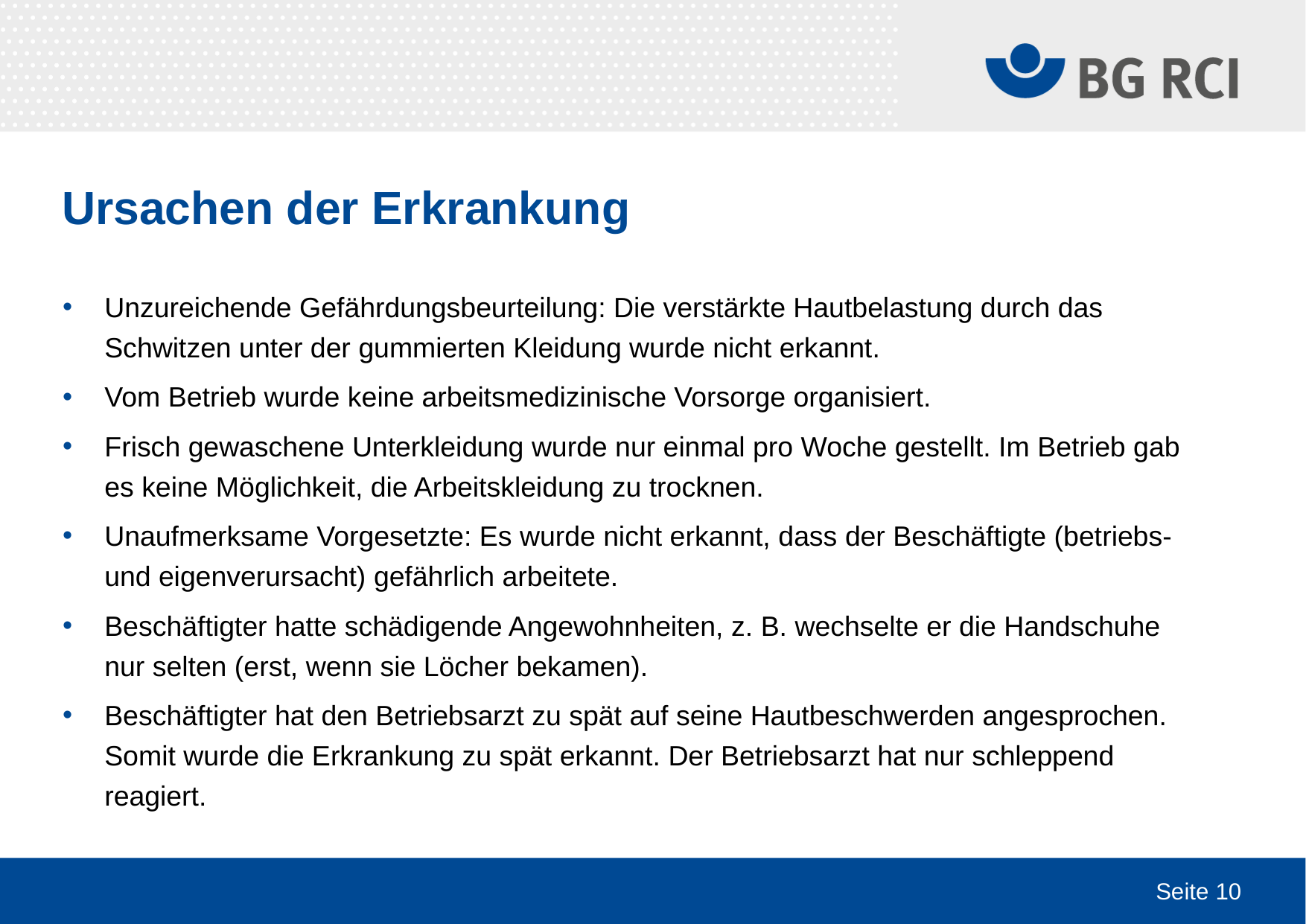

# Ursachen der Erkrankung
Unzureichende Gefährdungsbeurteilung: Die verstärkte Hautbelastung durch das Schwitzen unter der gummierten Kleidung wurde nicht erkannt.
Vom Betrieb wurde keine arbeitsmedizinische Vorsorge organisiert.
Frisch gewaschene Unterkleidung wurde nur einmal pro Woche gestellt. Im Betrieb gab es keine Möglichkeit, die Arbeitskleidung zu trocknen.
Unaufmerksame Vorgesetzte: Es wurde nicht erkannt, dass der Beschäftigte (betriebs- und eigenverursacht) gefährlich arbeitete.
Beschäftigter hatte schädigende Angewohnheiten, z. B. wechselte er die Handschuhe nur selten (erst, wenn sie Löcher bekamen).
Beschäftigter hat den Betriebsarzt zu spät auf seine Hautbeschwerden angesprochen. Somit wurde die Erkrankung zu spät erkannt. Der Betriebsarzt hat nur schleppend reagiert.

Seite 10